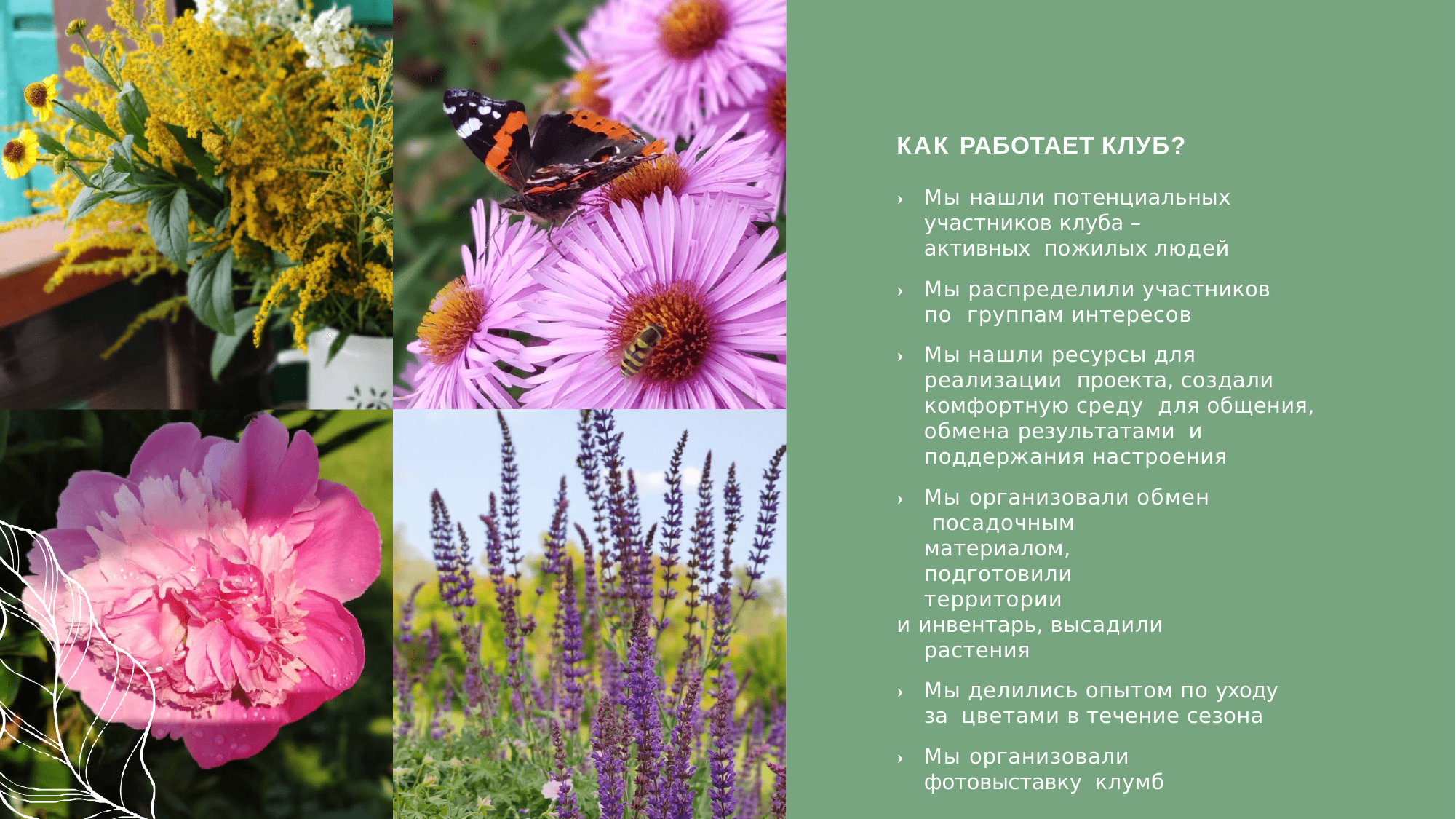

КАК РАБОТАЕТ КЛУБ?
›	Мы нашли потенциальных  участников клуба – активных  пожилых людей
›	Мы распределили участников по  группам интересов
›	Мы нашли ресурсы для реализации  проекта, создали комфортную среду  для общения, обмена результатами  и поддержания настроения
›	Мы организовали обмен  посадочным материалом,  подготовили территории
и инвентарь, высадили растения
›	Мы делились опытом по уходу за  цветами в течение сезона
›	Мы организовали фотовыставку  клумб